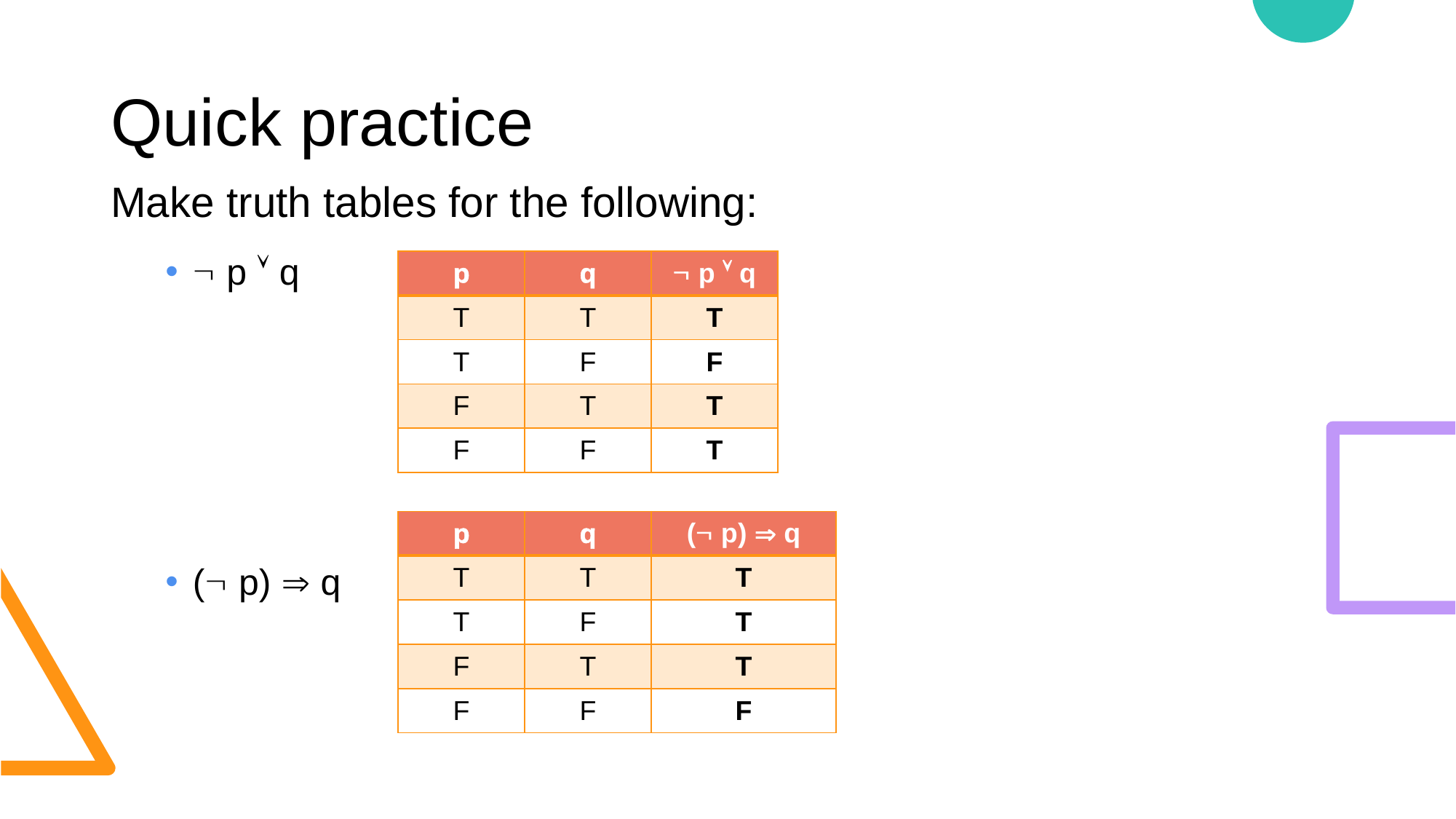

# Quick practice
Make truth tables for the following:
¬ p ∨ q

(¬ p) ⇒ q

| p | q | ¬ p ∨ q |
| --- | --- | --- |
| T | T | T |
| T | F | F |
| F | T | T |
| F | F | T |
| p | q | (¬ p) ⇒ q |
| --- | --- | --- |
| T | T | T |
| T | F | T |
| F | T | T |
| F | F | F |